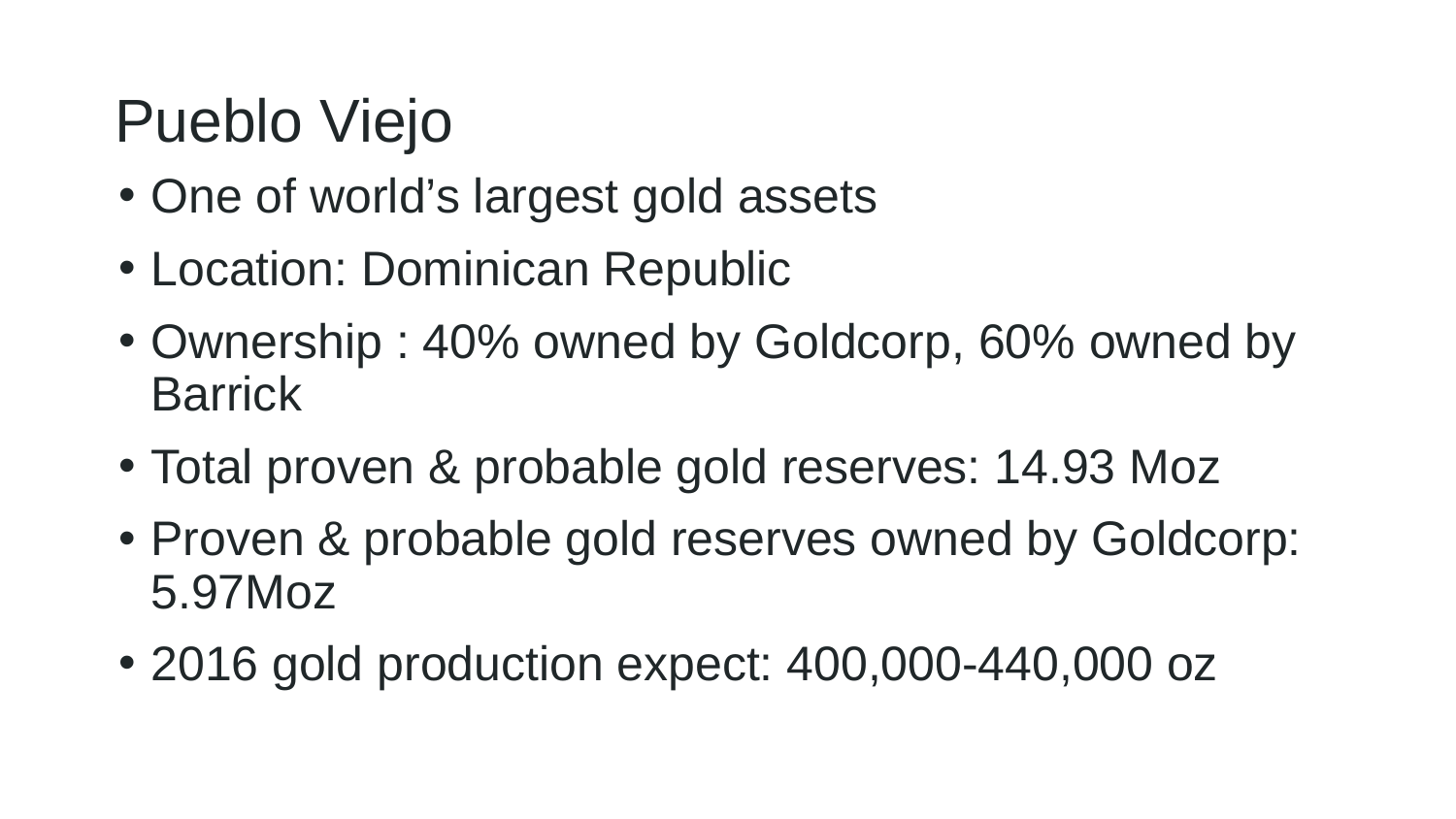

# Pueblo Viejo
One of world’s largest gold assets
Location: Dominican Republic
Ownership : 40% owned by Goldcorp, 60% owned by Barrick
Total proven & probable gold reserves: 14.93 Moz
Proven & probable gold reserves owned by Goldcorp: 5.97Moz
2016 gold production expect: 400,000-440,000 oz